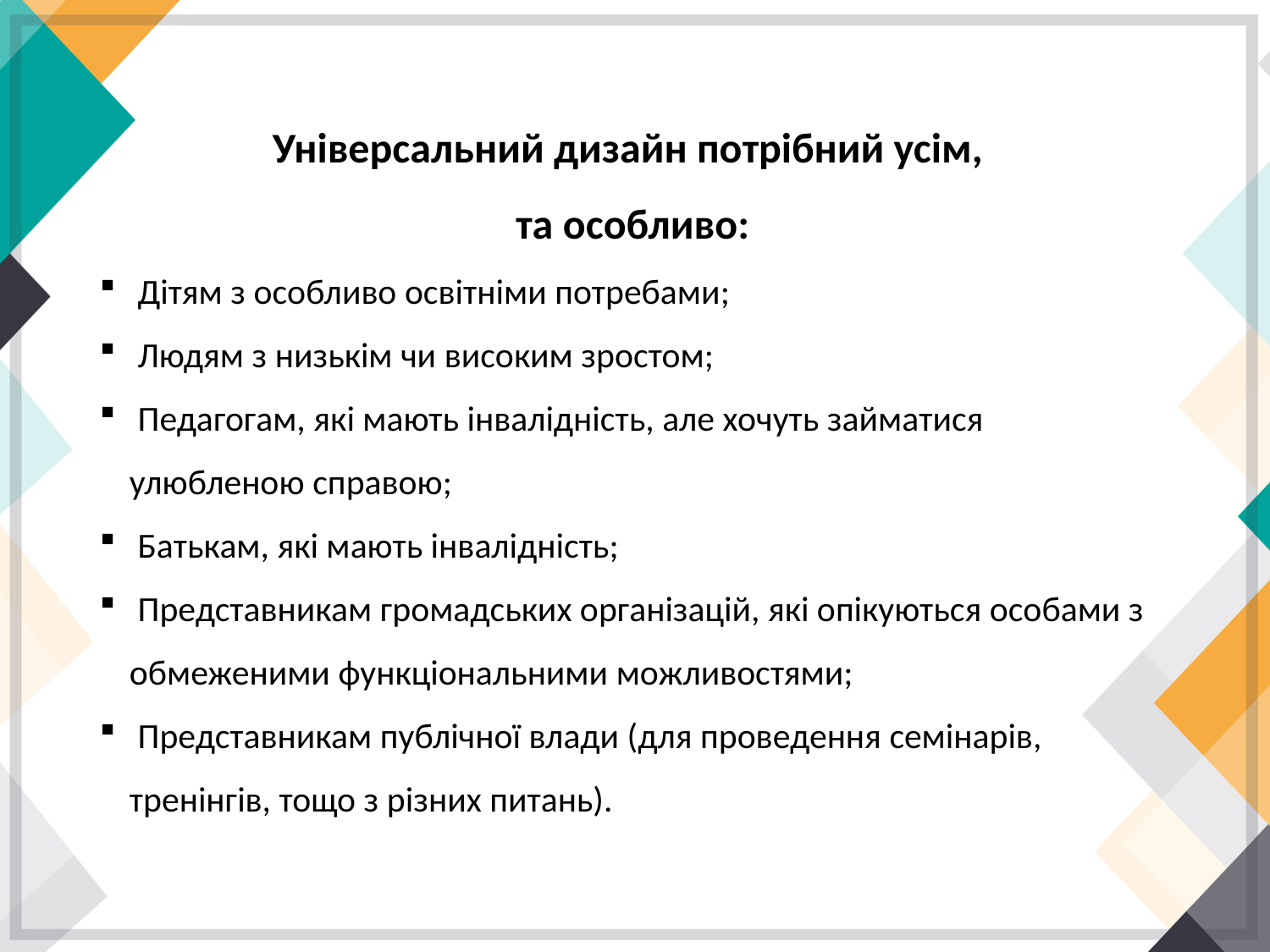

Універсальний дизайн потрібний усім,
та особливо:
 Дітям з особливо освітніми потребами;
 Людям з низькім чи високим зростом;
 Педагогам, які мають інвалідність, але хочуть займатися улюбленою справою;
 Батькам, які мають інвалідність;
 Представникам громадських організацій, які опікуються особами з обмеженими функціональними можливостями;
 Представникам публічної влади (для проведення семінарів, тренінгів, тощо з різних питань).